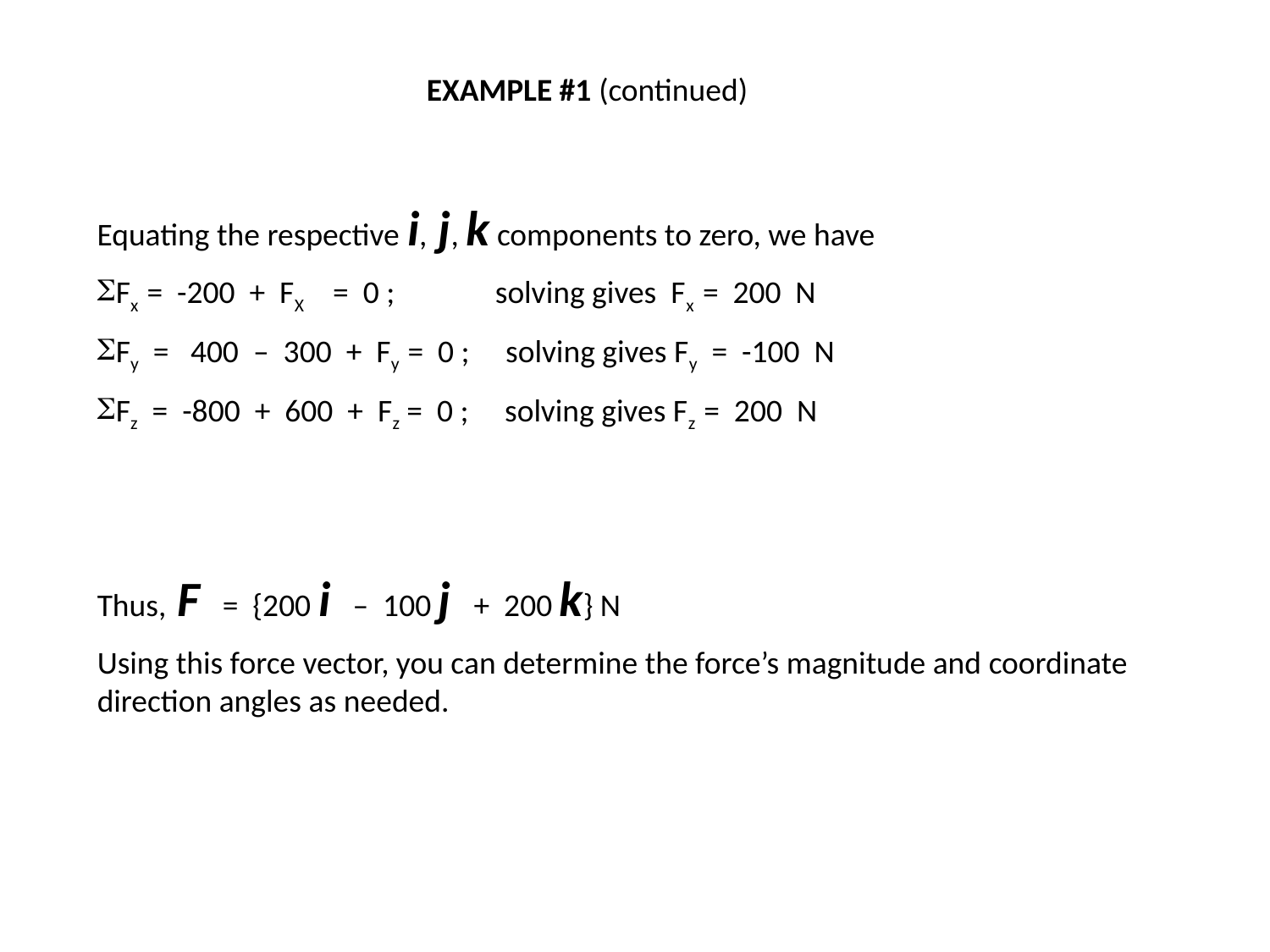

EXAMPLE #1 (continued)
Equating the respective i, j, k components to zero, we have
Fx  =  -200  +  FX    =  0 ;              solving gives  Fx  =  200  N
Fy  =   400  –  300  +  Fy  =  0 ;     solving gives Fy  =  -100  N
Fz  =  -800  +  600  +  Fz =  0 ;     solving gives Fz  =  200  N
Thus, F  =  {200 i  –  100 j  +  200 k} N
Using this force vector, you can determine the force’s magnitude and coordinate direction angles as needed.